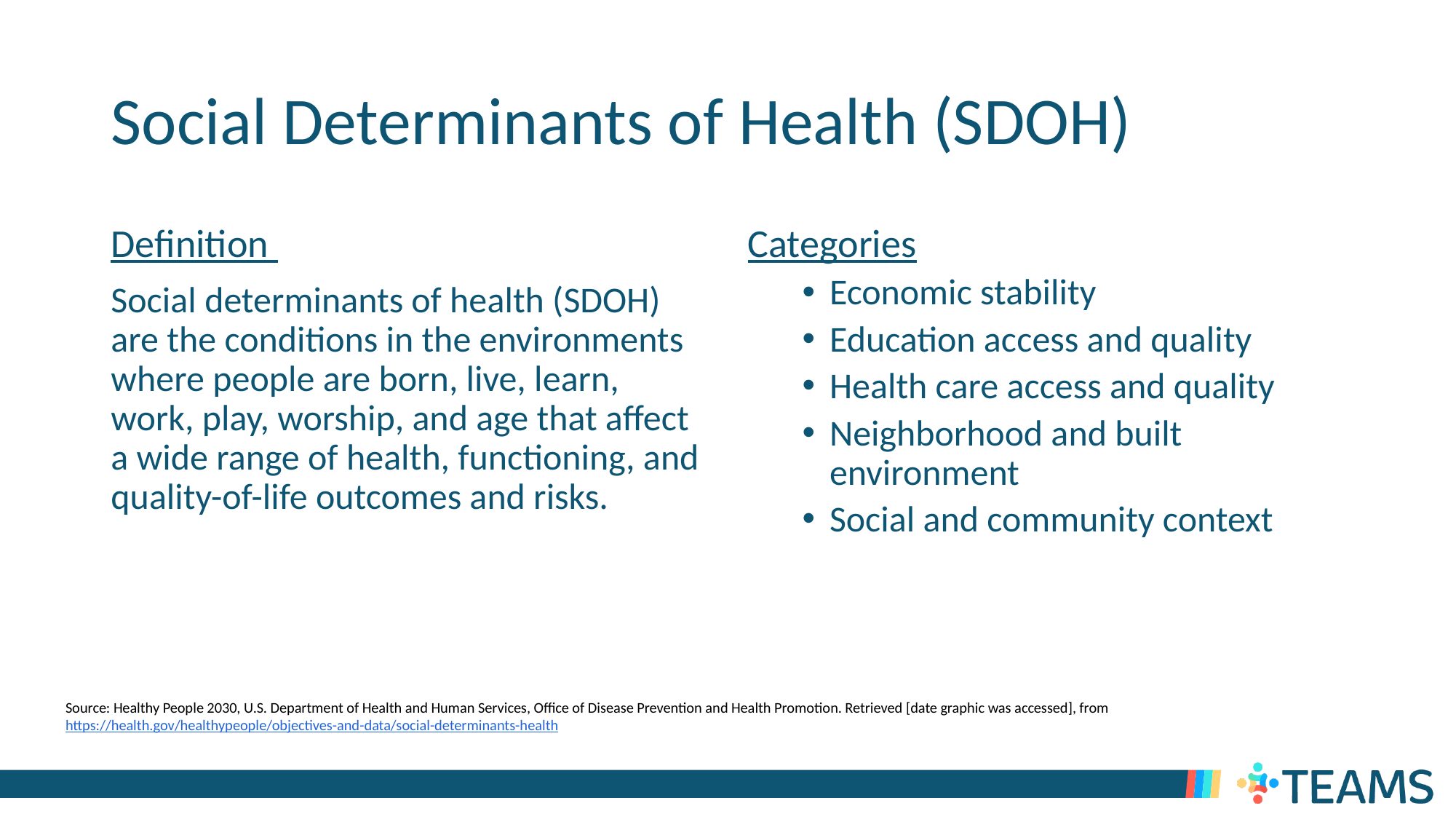

# Social Determinants of Health (SDOH)
Definition
Social determinants of health (SDOH) are the conditions in the environments where people are born, live, learn, work, play, worship, and age that affect a wide range of health, functioning, and quality-of-life outcomes and risks.
Categories
Economic stability
Education access and quality
Health care access and quality
Neighborhood and built environment
Social and community context

Source: Healthy People 2030, U.S. Department of Health and Human Services, Office of Disease Prevention and Health Promotion. Retrieved [date graphic was accessed], from https://health.gov/healthypeople/objectives-and-data/social-determinants-health